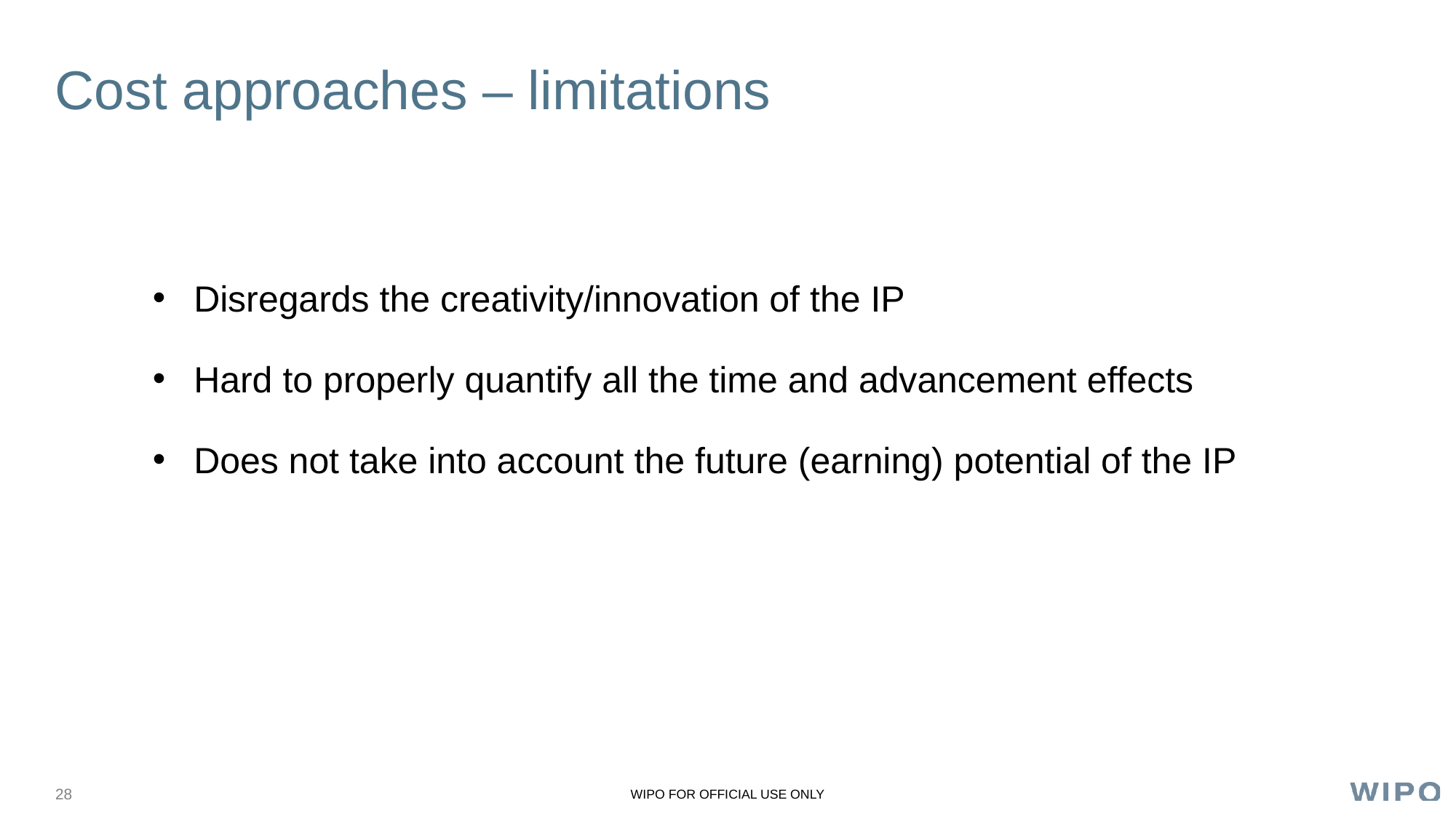

# Cost approaches – limitations
Disregards the creativity/innovation of the IP
Hard to properly quantify all the time and advancement effects
Does not take into account the future (earning) potential of the IP